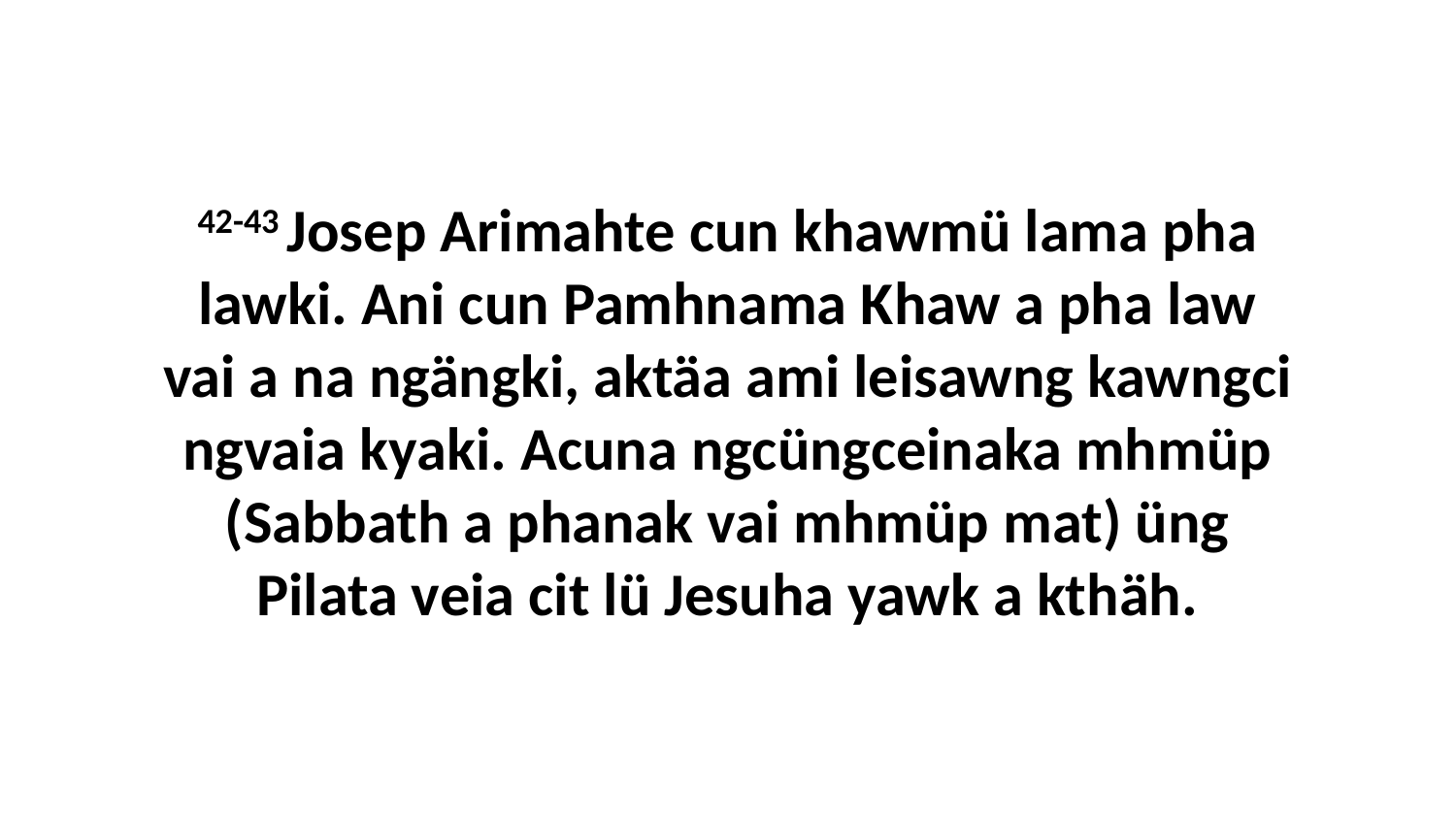

42-43 Josep Arimahte cun khawmü lama pha lawki. Ani cun Pamhnama Khaw a pha law vai a na ngängki, aktäa ami leisawng kawngci ngvaia kyaki. Acuna ngcüngceinaka mhmüp (Sabbath a phanak vai mhmüp mat) üng Pilata veia cit lü Jesuha yawk a kthäh.